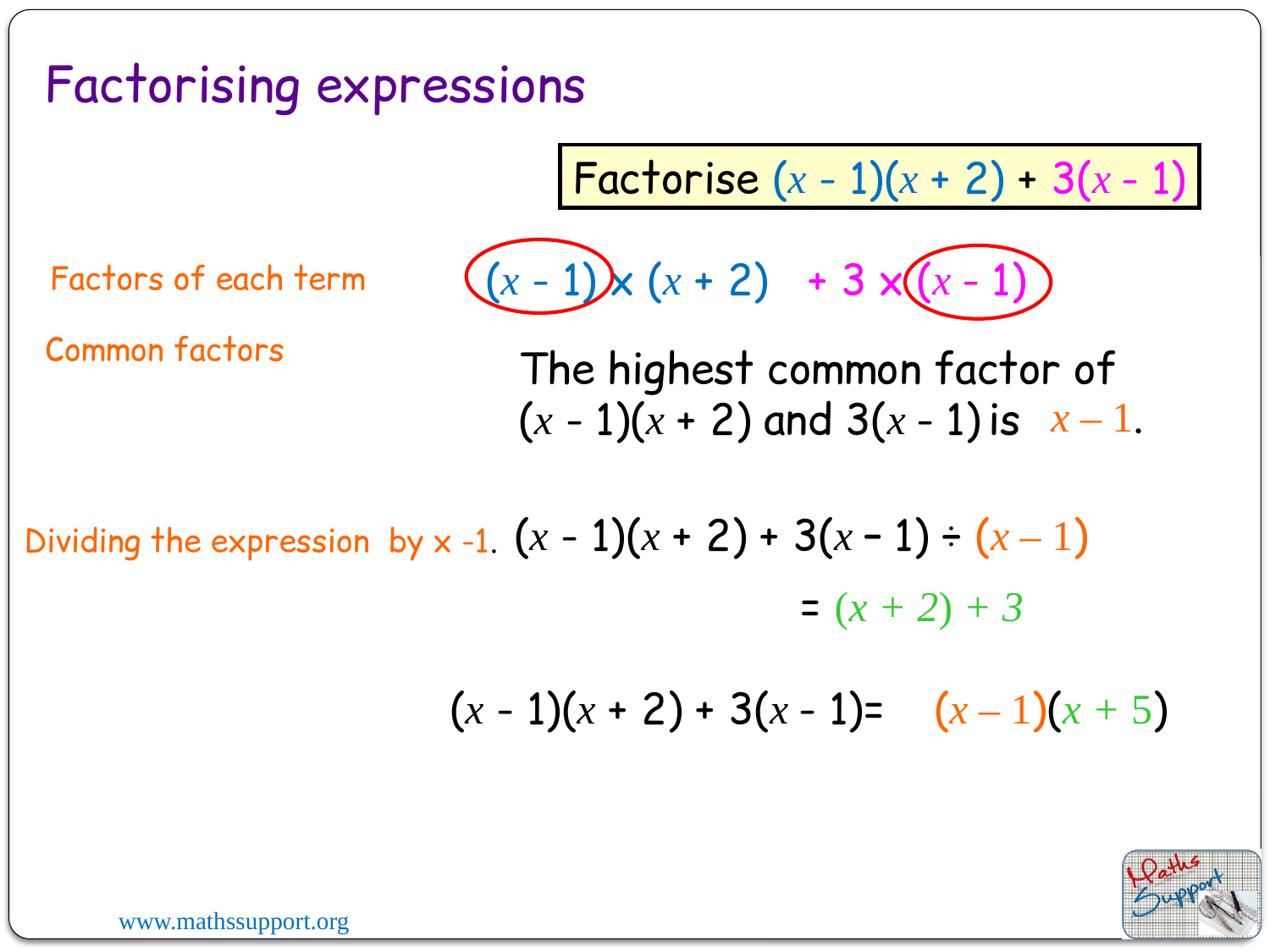

# Factorising expressions
Factorise (x - 1)(x + 2) + 3(x - 1)

+ 3 x (x - 1)
(x - 1) x (x + 2)
Factors of each term
Common factors
The highest common factor of (x - 1)(x + 2) and 3(x - 1) is
x – 1.
(x - 1)(x + 2) + 3(x – 1) ÷ (x – 1)
Dividing the expression  by x -1.
= (x + 2) + 3
(x - 1)(x + 2) + 3(x - 1)=
(x – 1)(x + 5)